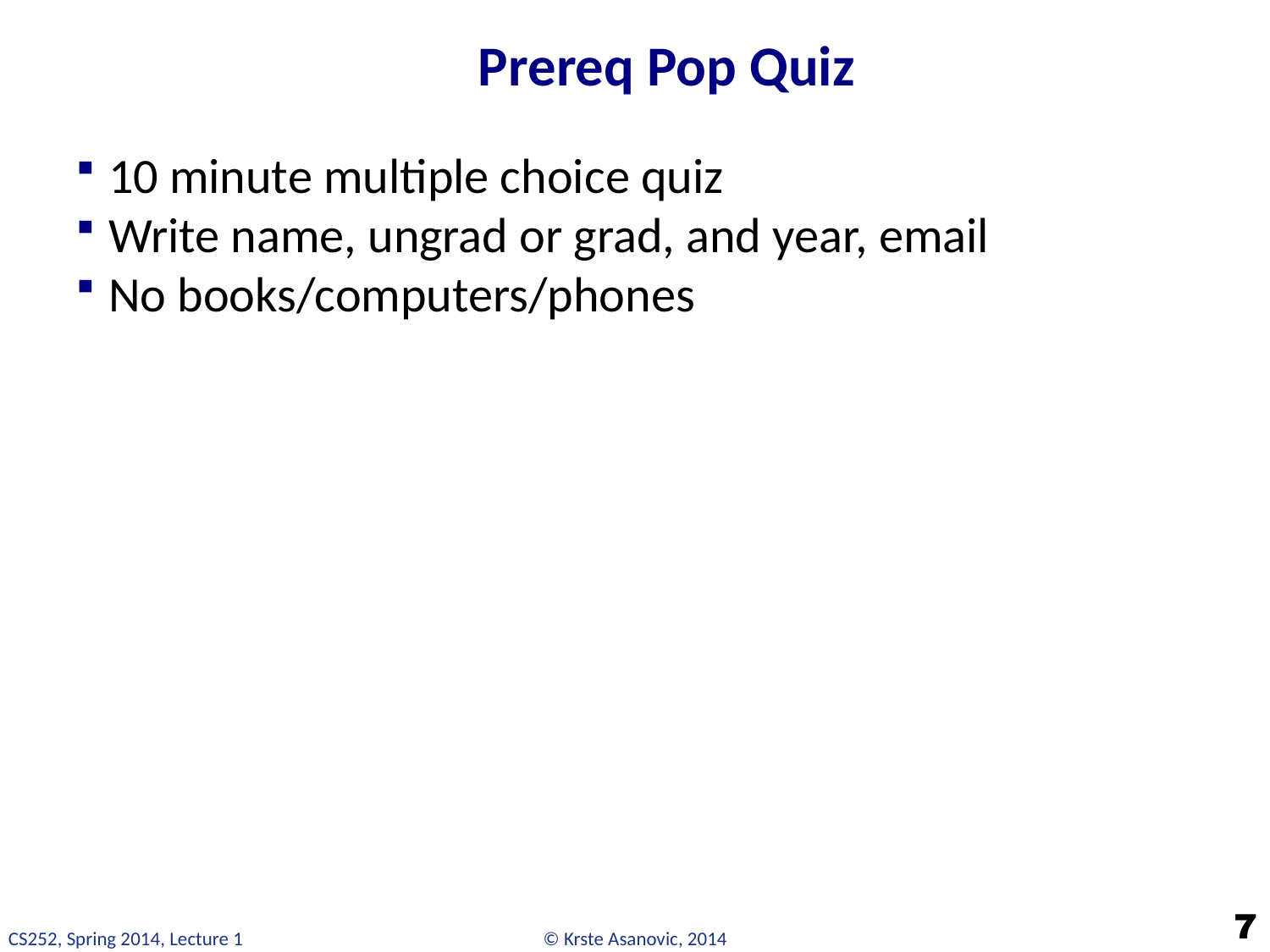

# Prereq Pop Quiz
10 minute multiple choice quiz
Write name, ungrad or grad, and year, email
No books/computers/phones

7